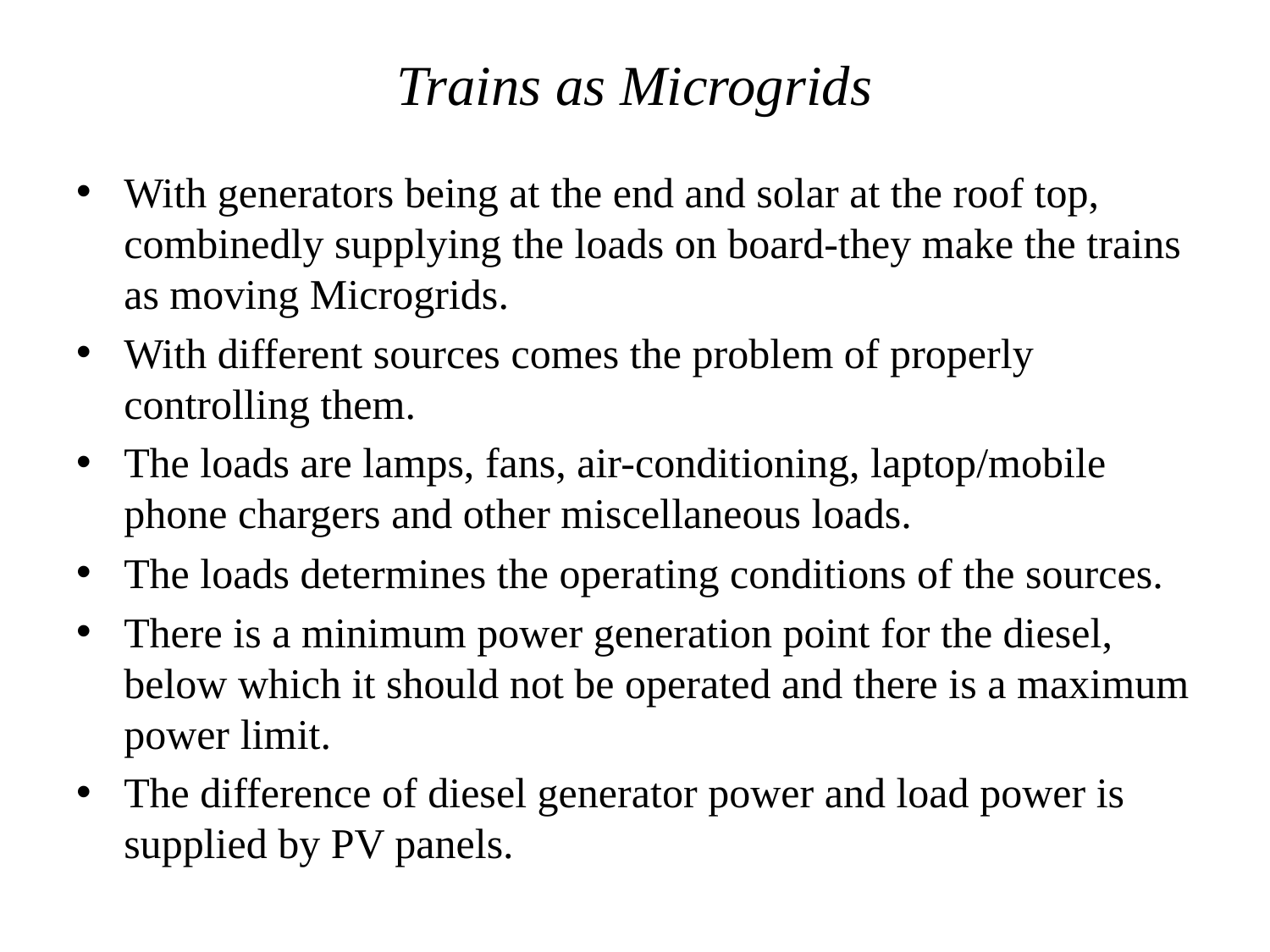

# Trains as Microgrids
With generators being at the end and solar at the roof top, combinedly supplying the loads on board-they make the trains as moving Microgrids.
With different sources comes the problem of properly controlling them.
The loads are lamps, fans, air-conditioning, laptop/mobile phone chargers and other miscellaneous loads.
The loads determines the operating conditions of the sources.
There is a minimum power generation point for the diesel, below which it should not be operated and there is a maximum power limit.
The difference of diesel generator power and load power is supplied by PV panels.